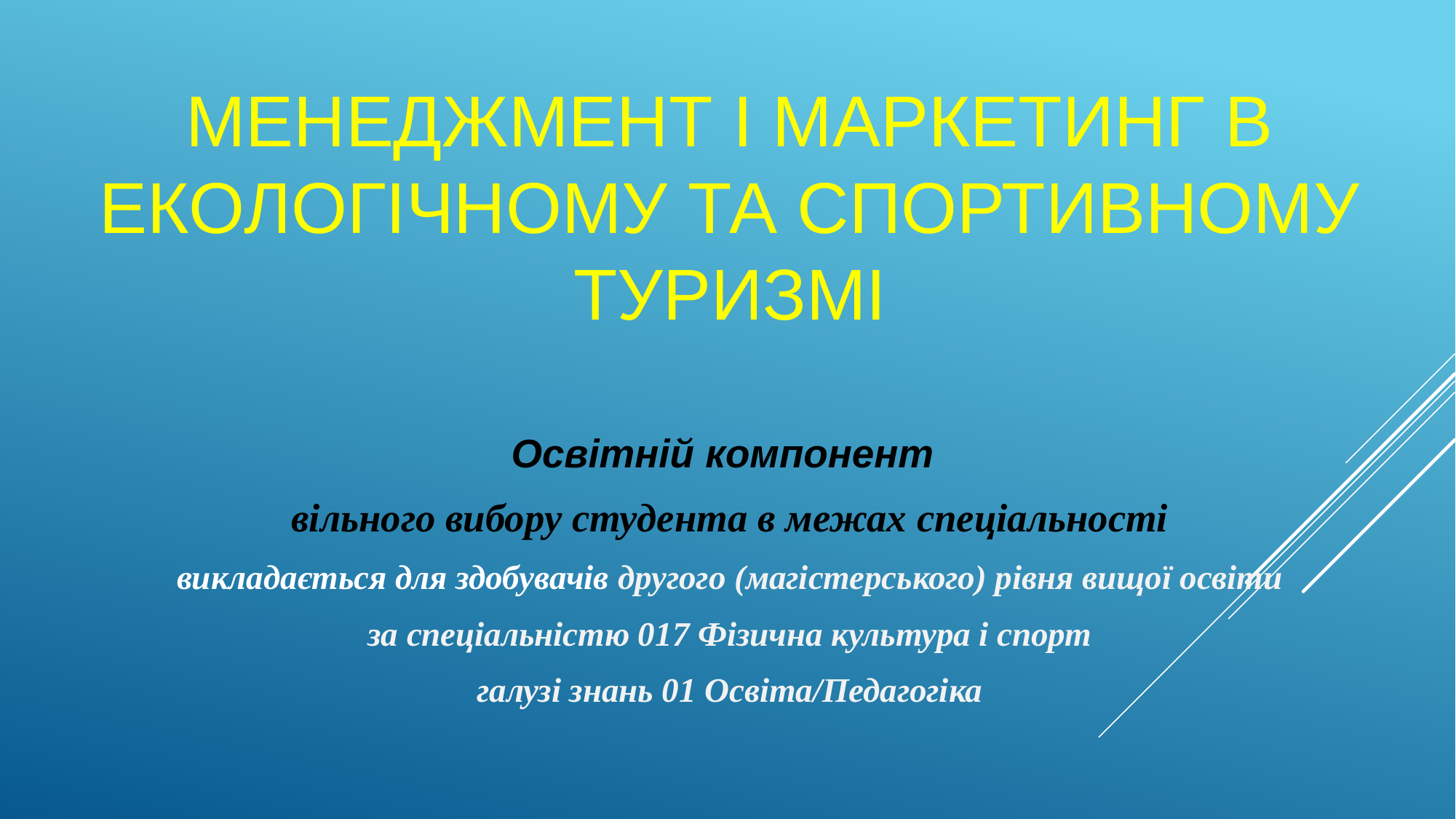

# Менеджмент і маркетинг в екологічному та спортивному туризмі
 Освітній компонент
вільного вибору студента в межах спеціальності
викладається для здобувачів другого (магістерського) рівня вищої освіти
за спеціальністю 017 Фізична культура і спорт
галузі знань 01 Освіта/Педагогіка